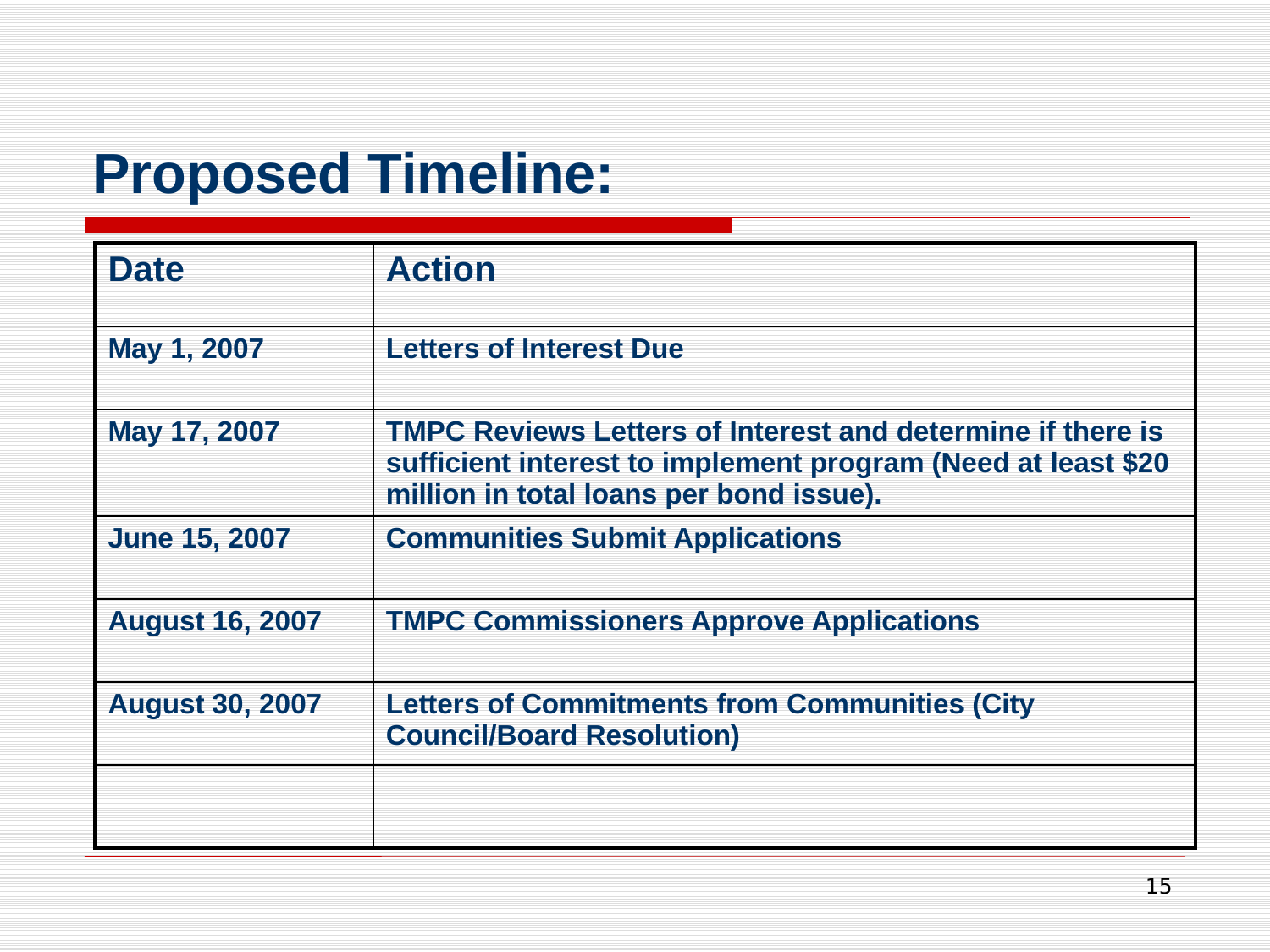

# Proposed Timeline:
| Date | Action |
| --- | --- |
| May 1, 2007 | Letters of Interest Due |
| May 17, 2007 | TMPC Reviews Letters of Interest and determine if there is sufficient interest to implement program (Need at least $20 million in total loans per bond issue). |
| June 15, 2007 | Communities Submit Applications |
| August 16, 2007 | TMPC Commissioners Approve Applications |
| August 30, 2007 | Letters of Commitments from Communities (City Council/Board Resolution) |
|  |  |
15